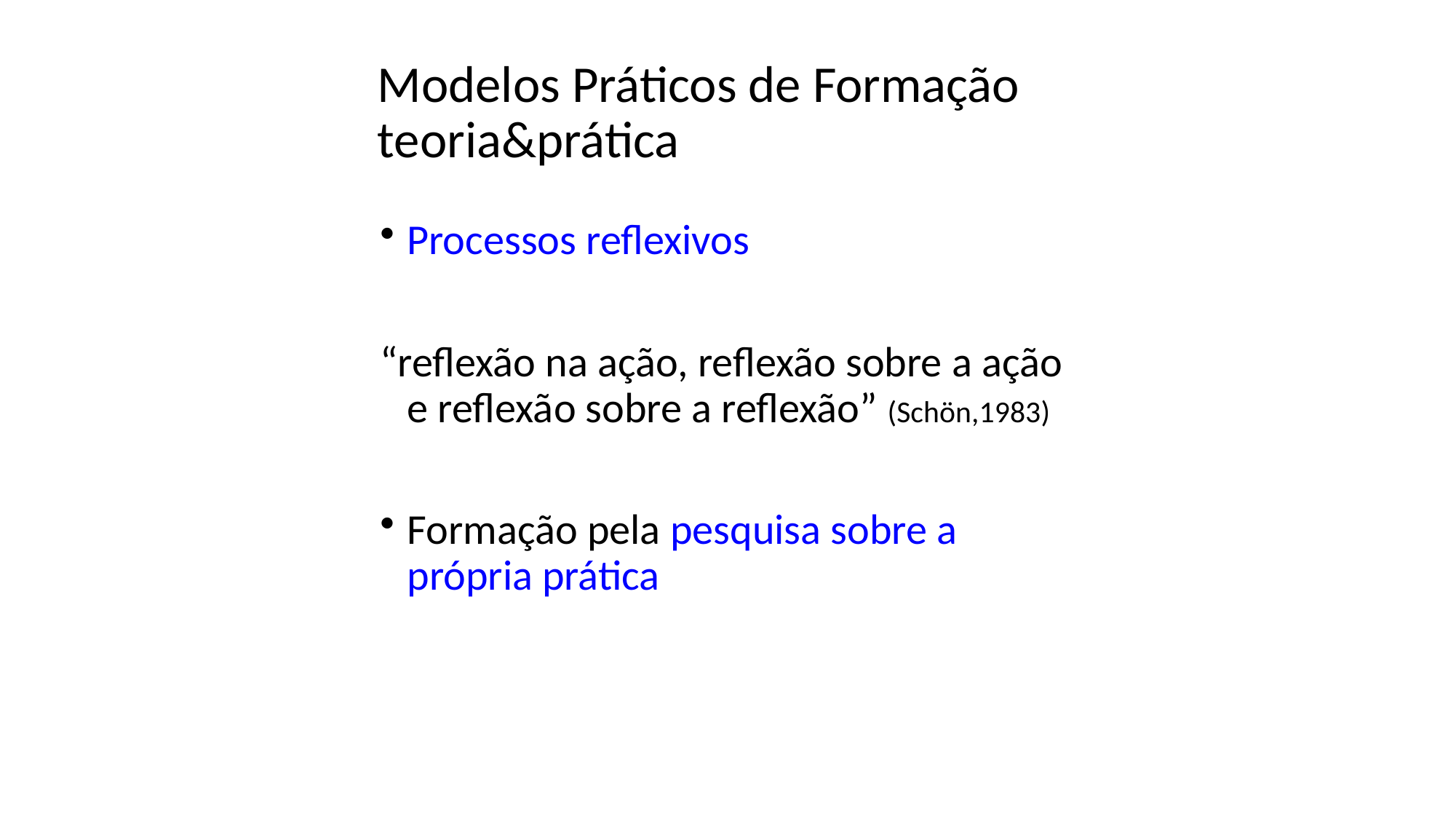

# Modelos Práticos de Formação     teoria&prática
Processos reflexivos

“reflexão na ação, reflexão sobre a ação e reflexão sobre a reflexão” (Schön,1983)

Formação pela pesquisa sobre a própria prática